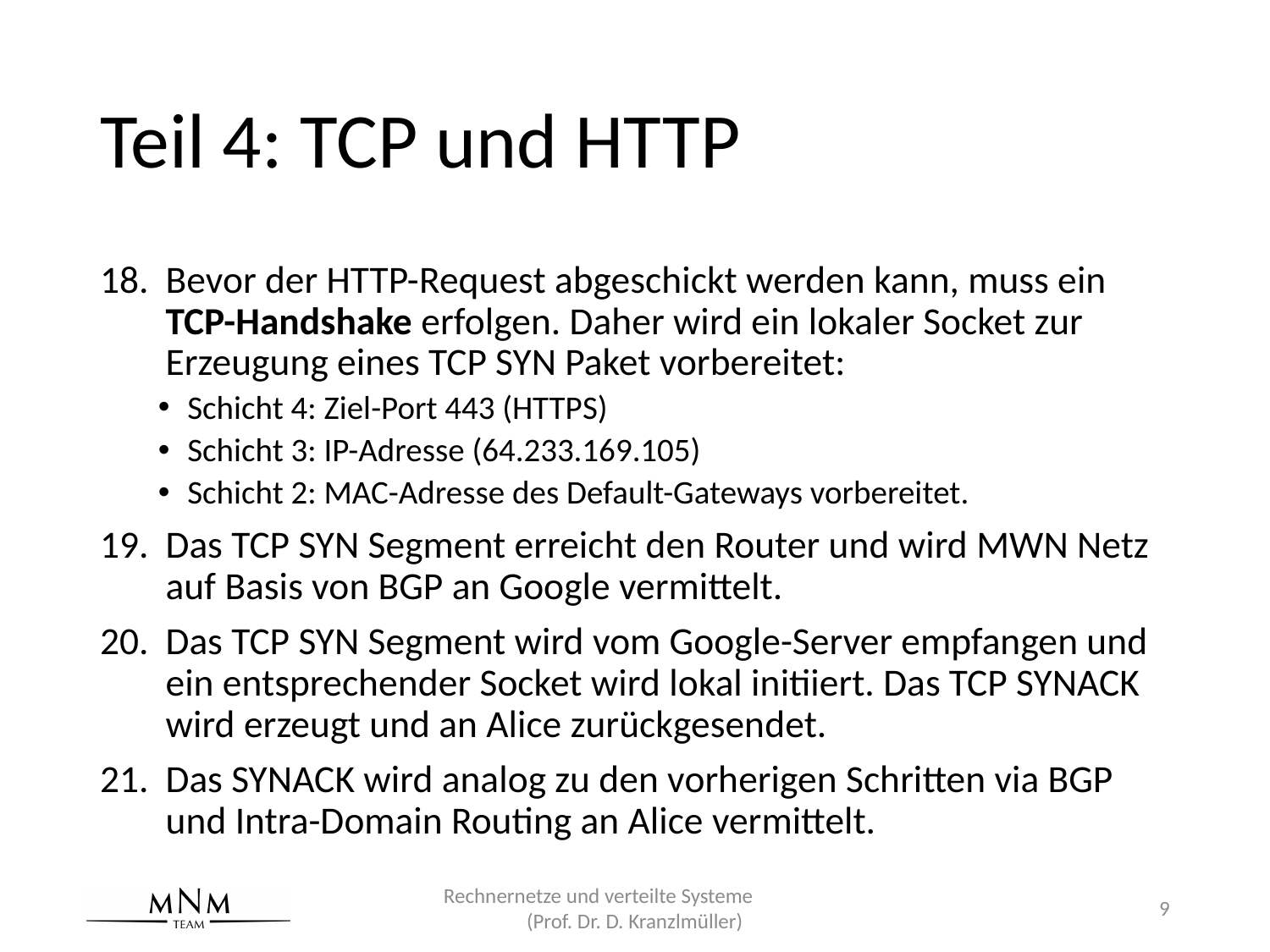

# Teil 4: TCP und HTTP
Bevor der HTTP-Request abgeschickt werden kann, muss ein TCP-Handshake erfolgen. Daher wird ein lokaler Socket zur Erzeugung eines TCP SYN Paket vorbereitet:
Schicht 4: Ziel-Port 443 (HTTPS)
Schicht 3: IP-Adresse (64.233.169.105)
Schicht 2: MAC-Adresse des Default-Gateways vorbereitet.
Das TCP SYN Segment erreicht den Router und wird MWN Netz auf Basis von BGP an Google vermittelt.
Das TCP SYN Segment wird vom Google-Server empfangen und ein entsprechender Socket wird lokal initiiert. Das TCP SYNACK wird erzeugt und an Alice zurückgesendet.
Das SYNACK wird analog zu den vorherigen Schritten via BGP und Intra-Domain Routing an Alice vermittelt.
Rechnernetze und verteilte Systeme                (Prof. Dr. D. Kranzlmüller)
9